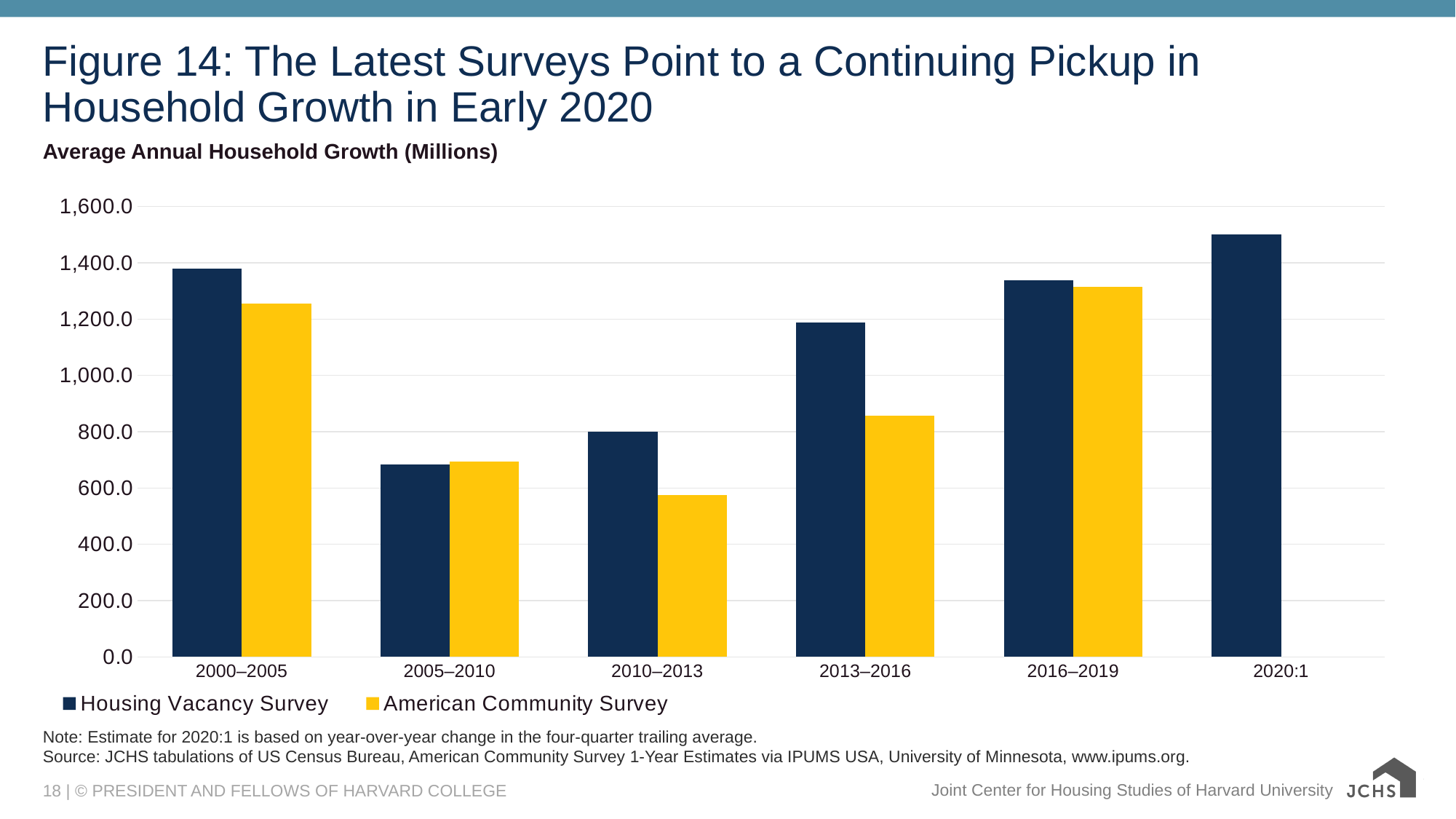

# Figure 14: The Latest Surveys Point to a Continuing Pickup in Household Growth in Early 2020
Average Annual Household Growth (Millions)

### Chart

| Category | Housing Vacancy Survey | American Community Survey |
|---|---|---|
| 2000–2005 | 1380.0 | 1254.0 |
| 2005–2010 | 683.0 | 695.0 |
| 2010–2013 | 801.0 | 575.0 |
| 2013–2016 | 1188.0 | 856.0 |
| 2016–2019 | 1337.0 | 1314.0 |
| 2020:1 | 1502.0 | None |
Note: Estimate for 2020:1 is based on year-over-year change in the four-quarter trailing average.
Source: JCHS tabulations of US Census Bureau, American Community Survey 1-Year Estimates via IPUMS USA, University of Minnesota, www.ipums.org.